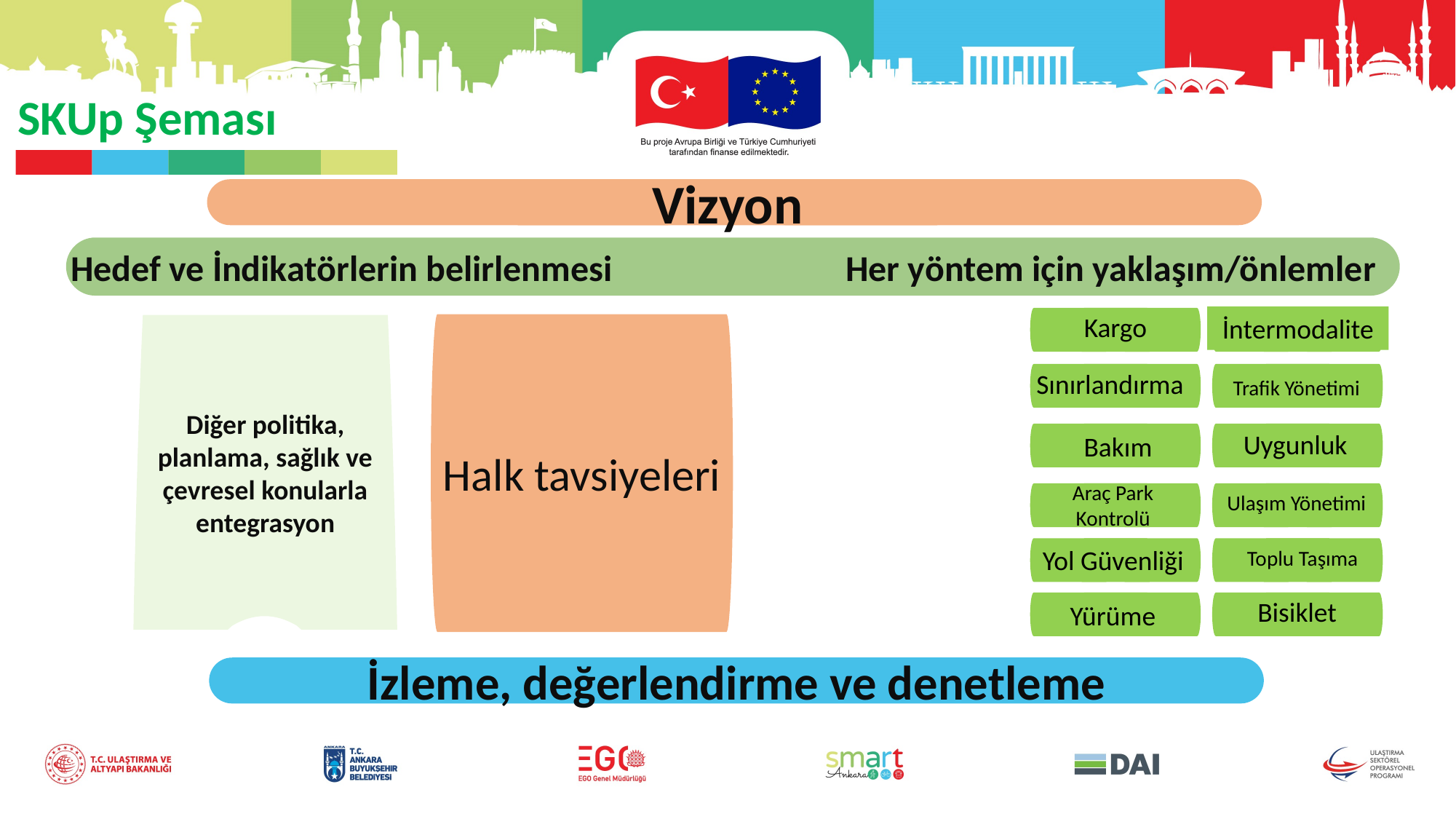

SKUp Şeması

Vizyon
Hedef ve İndikatörlerin belirlenmesi	                            Her yöntem için yaklaşım/önlemler
Kargo
İntermodalite

Halk tavsiyeleri
Diğer politika, planlama, sağlık ve çevresel konularla entegrasyon
Sınırlandırma

Trafik Yönetimi
Uygunluk

Bakım
Araç Park Kontrolü

Ulaşım Yönetimi
Yol Güvenliği

Toplu Taşıma
Bisiklet

Yürüme
İzleme, değerlendirme ve denetleme